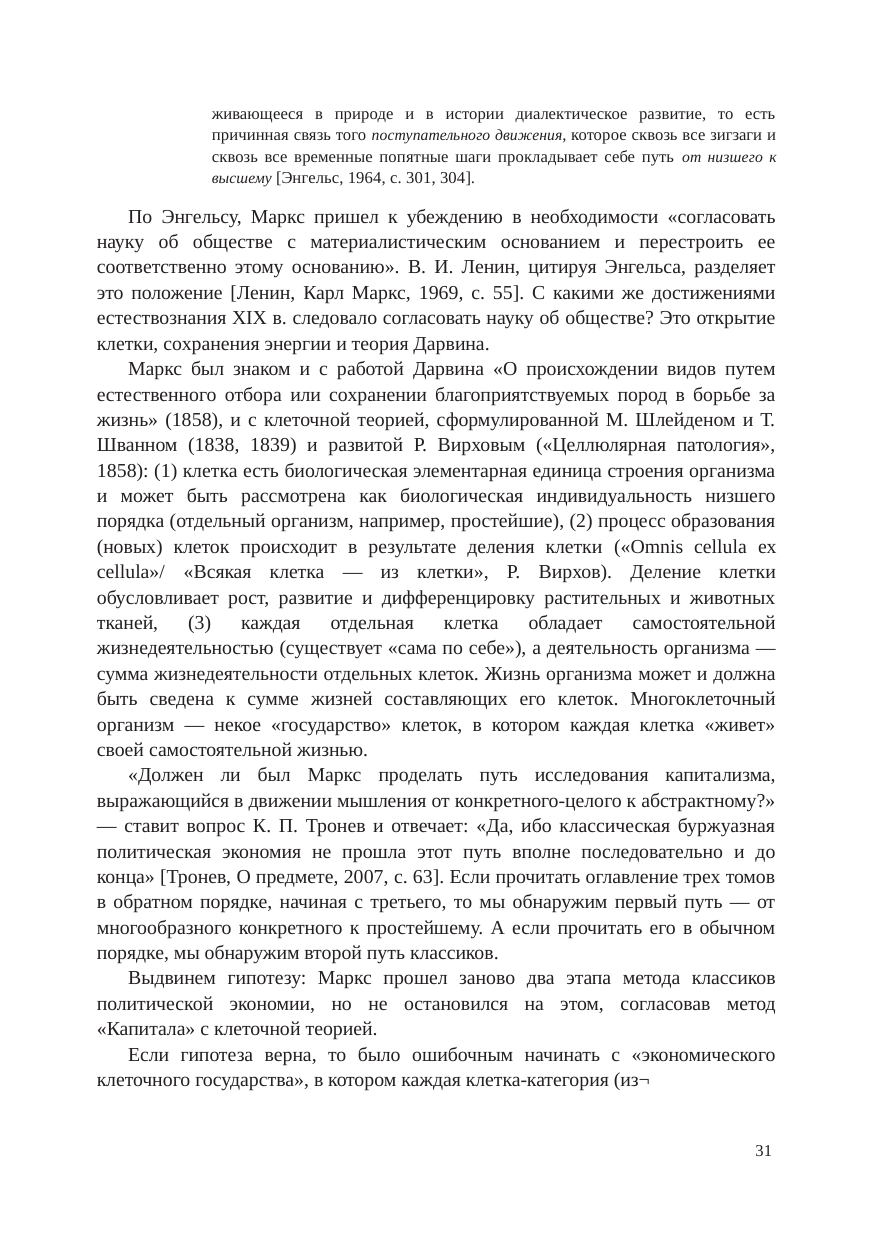

живающееся в природе и в истории диалектическое развитие, то есть причинная связь того поступательного движения, которое сквозь все зигзаги и сквозь все временные попятные шаги прокладывает себе путь от низшего к высшему [Энгельс, 1964, с. 301, 304].
По Энгельсу, Маркс пришел к убеждению в необходимости «согласовать науку об обществе с материалистическим основанием и перестроить ее соответственно этому основанию». В. И. Ленин, цитируя Энгельса, разделяет это положение [Ленин, Карл Маркс, 1969, с. 55]. С какими же достижениями естествознания XIX в. следовало согласовать науку об обществе? Это открытие клетки, сохранения энергии и теория Дарвина.
Маркс был знаком и с работой Дарвина «О происхождении видов путем естественного отбора или сохранении благоприятствуемых пород в борьбе за жизнь» (1858), и с клеточной теорией, сформулированной М. Шлейденом и Т. Шванном (1838, 1839) и развитой Р. Вирховым («Целлюлярная патология», 1858): (1) клетка есть биологическая элементарная единица строения организма и может быть рассмотрена как биологическая индивидуальность низшего порядка (отдельный организм, например, простейшие), (2) процесс образования (новых) клеток происходит в результате деления клетки («Omnis cellula ех cellula»/ «Всякая клетка — из клетки», Р. Вирхов). Деление клетки обусловливает рост, развитие и дифференцировку растительных и животных тканей, (3) каждая отдельная клетка обладает самостоятельной жизнедеятельностью (существует «сама по себе»), а деятельность организма — сумма жизнедеятельности отдельных клеток. Жизнь организма может и должна быть сведена к сумме жизней составляющих его клеток. Многоклеточный организм — некое «государство» клеток, в котором каждая клетка «живет» своей самостоятельной жизнью.
«Должен ли был Маркс проделать путь исследования капитализма, выражающийся в движении мышления от конкретного-целого к абстрактному?» — ставит вопрос К. П. Тронев и отвечает: «Да, ибо классическая буржуазная политическая экономия не прошла этот путь вполне последовательно и до конца» [Тронев, О предмете, 2007, с. 63]. Если прочитать оглавление трех томов в обратном порядке, начиная с третьего, то мы обнаружим первый путь — от многообразного конкретного к простейшему. А если прочитать его в обычном порядке, мы обнаружим второй путь классиков.
Выдвинем гипотезу: Маркс прошел заново два этапа метода классиков политической экономии, но не остановился на этом, согласовав метод «Капитала» с клеточной теорией.
Если гипотеза верна, то было ошибочным начинать с «экономического клеточного государства», в котором каждая клетка-категория (из¬
31